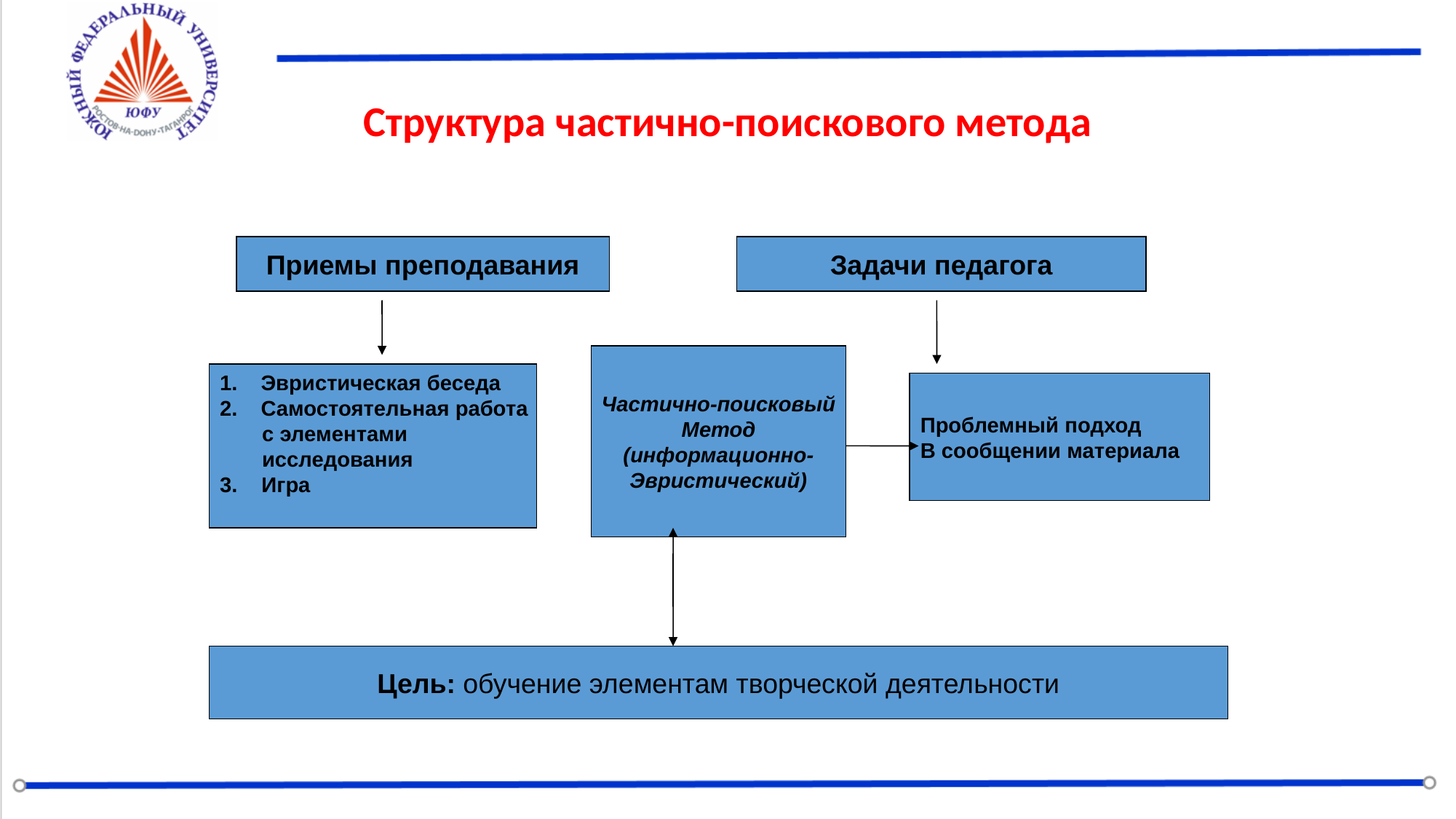

# Структура частично-поискового метода
Приемы преподавания
Задачи педагога

Частично-поисковый
Метод
(информационно-
Эвристический)
Эвристическая беседа
Самостоятельная работа
       с элементами
       исследования
3.    Игра

Проблемный подход
В сообщении материала

Цель: обучение элементам творческой деятельности